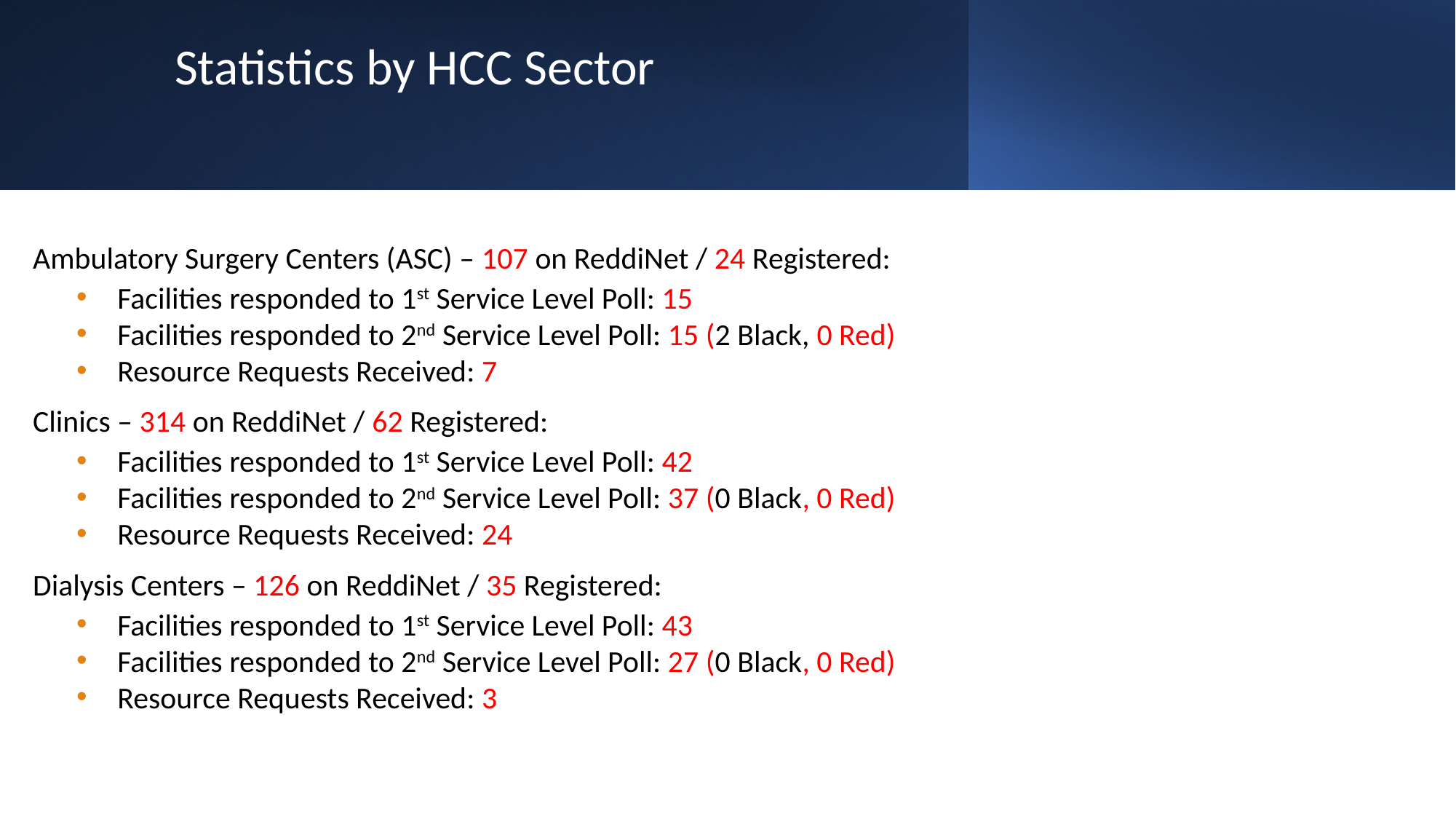

# Statistics by HCC Sector
Ambulatory Surgery Centers (ASC) – 107 on ReddiNet / 24 Registered:
Facilities responded to 1st Service Level Poll: 15
Facilities responded to 2nd Service Level Poll: 15 (2 Black, 0 Red)
Resource Requests Received: 7
Clinics – 314 on ReddiNet / 62 Registered:
Facilities responded to 1st Service Level Poll: 42
Facilities responded to 2nd Service Level Poll: 37 (0 Black, 0 Red)
Resource Requests Received: 24
Dialysis Centers – 126 on ReddiNet / 35 Registered:
Facilities responded to 1st Service Level Poll: 43
Facilities responded to 2nd Service Level Poll: 27 (0 Black, 0 Red)
Resource Requests Received: 3